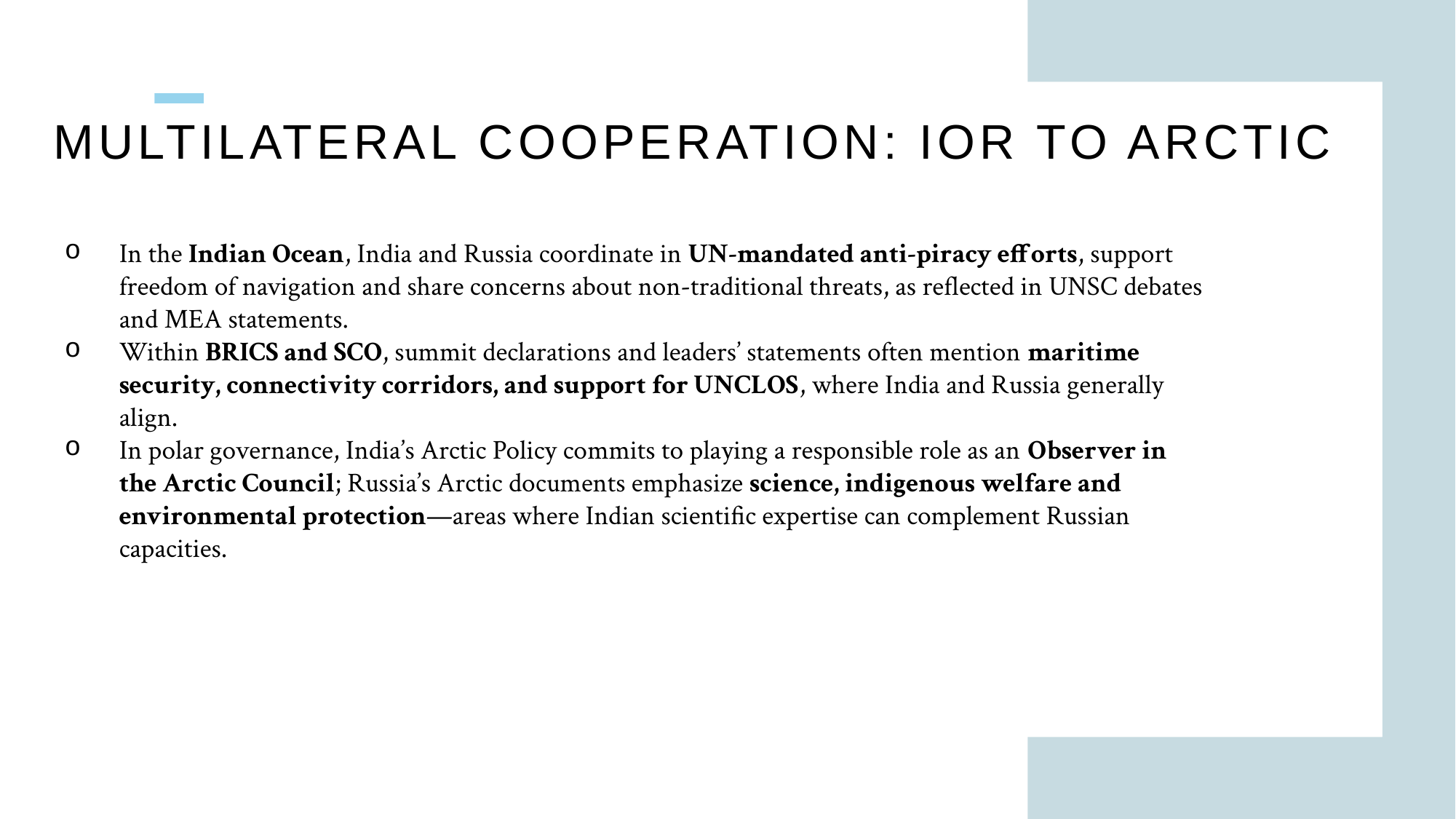

# Multilateral Cooperation: IOR to Arctic
In the Indian Ocean, India and Russia coordinate in UN-mandated anti-piracy efforts, support freedom of navigation and share concerns about non-traditional threats, as reflected in UNSC debates and MEA statements.
Within BRICS and SCO, summit declarations and leaders’ statements often mention maritime security, connectivity corridors, and support for UNCLOS, where India and Russia generally align.
In polar governance, India’s Arctic Policy commits to playing a responsible role as an Observer in the Arctic Council; Russia’s Arctic documents emphasize science, indigenous welfare and environmental protection—areas where Indian scientific expertise can complement Russian capacities.